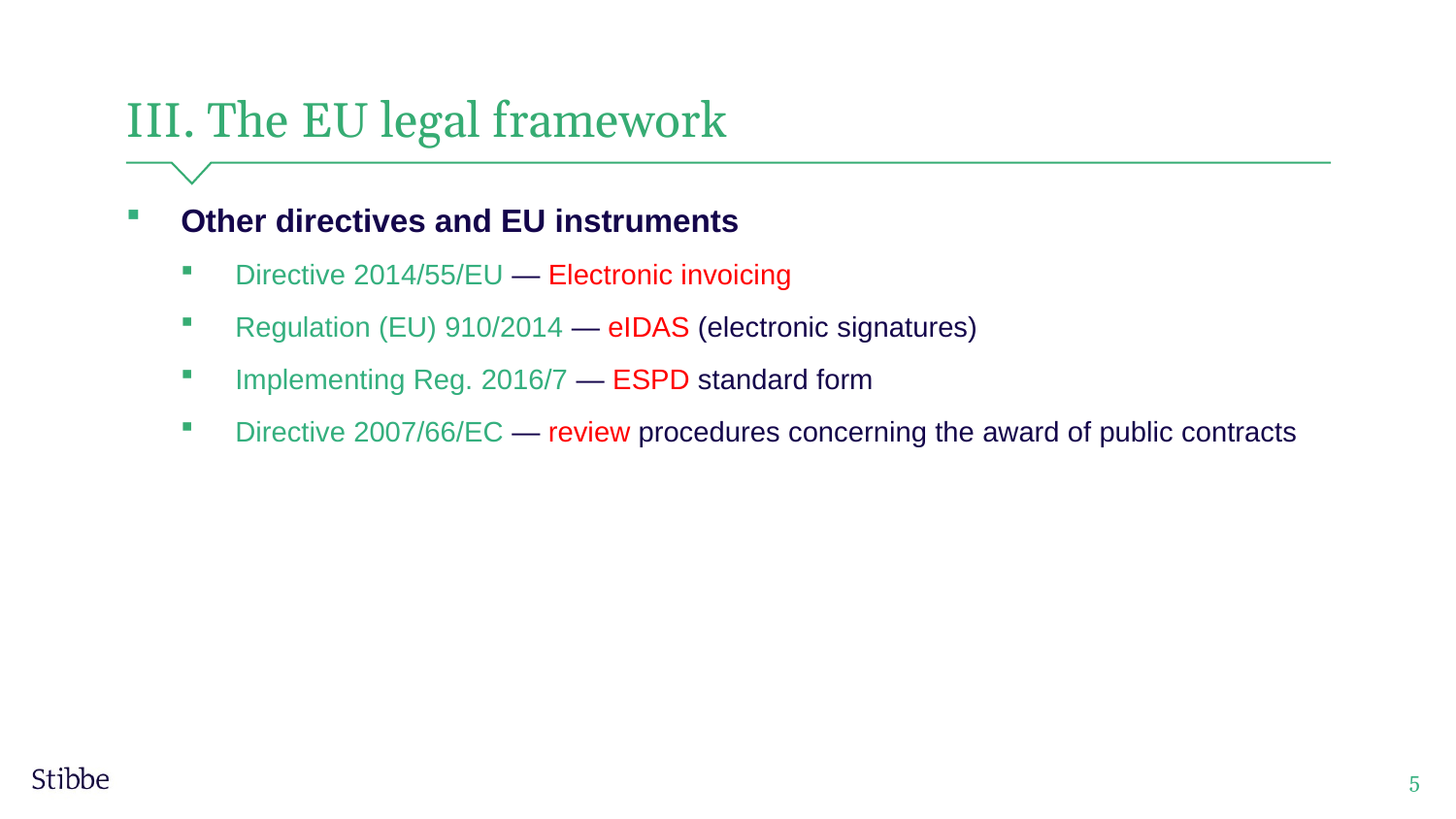

# III. The EU legal framework
Other directives and EU instruments
Directive 2014/55/EU — Electronic invoicing
Regulation (EU) 910/2014 — eIDAS (electronic signatures)
Implementing Reg. 2016/7 — ESPD standard form
Directive 2007/66/EC — review procedures concerning the award of public contracts
5